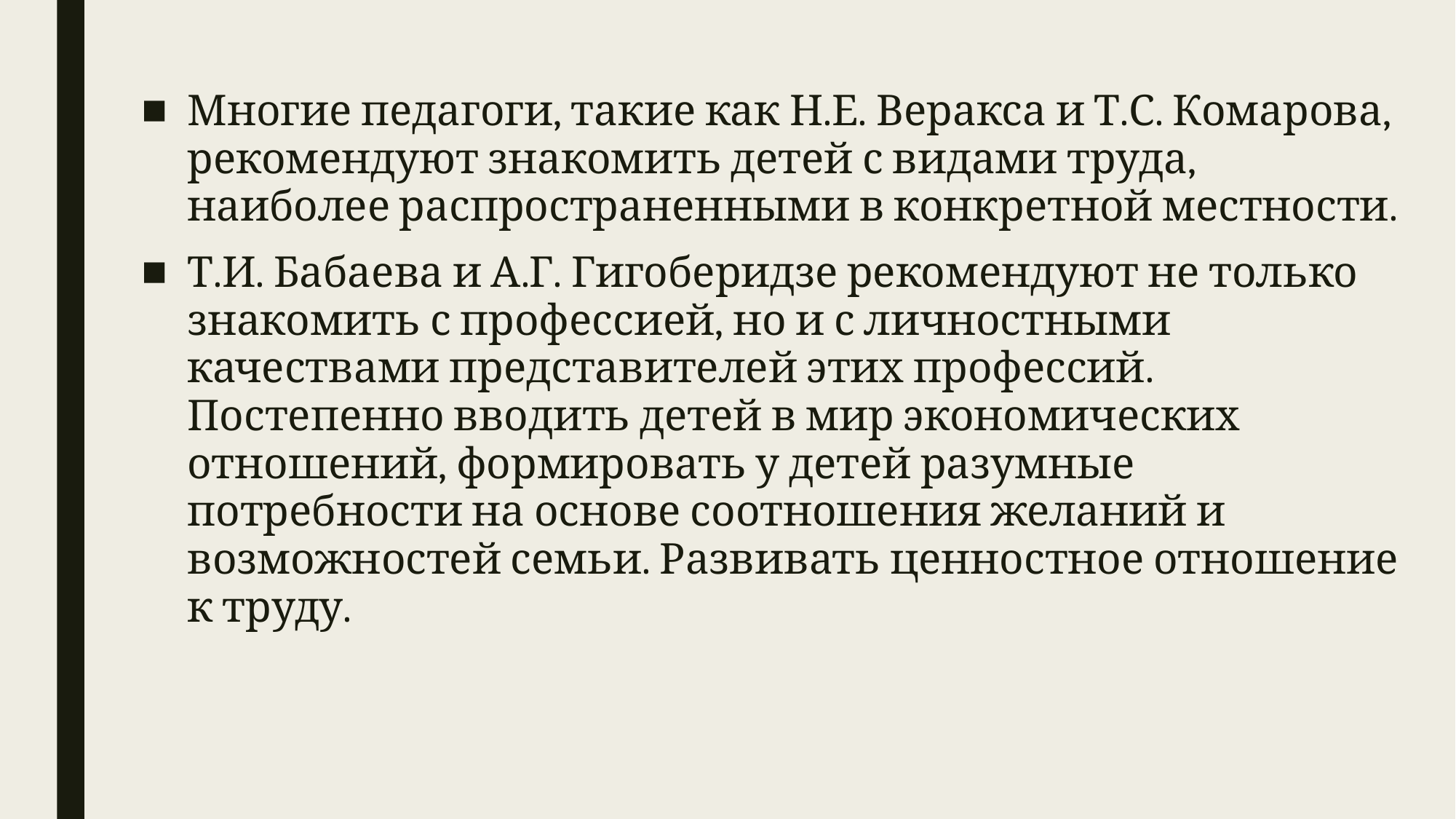

#
Многие педагоги, такие как Н.Е. Веракса и Т.С. Комарова, рекомендуют знакомить детей с видами труда, наиболее распространенными в конкретной местности.
Т.И. Бабаева и А.Г. Гигоберидзе рекомендуют не только знакомить с профессией, но и с личностными качествами представителей этих профессий.
Постепенно вводить детей в мир экономических отношений, формировать у детей разумные потребности на основе соотношения желаний и возможностей семьи. Развивать ценностное отношение к труду.